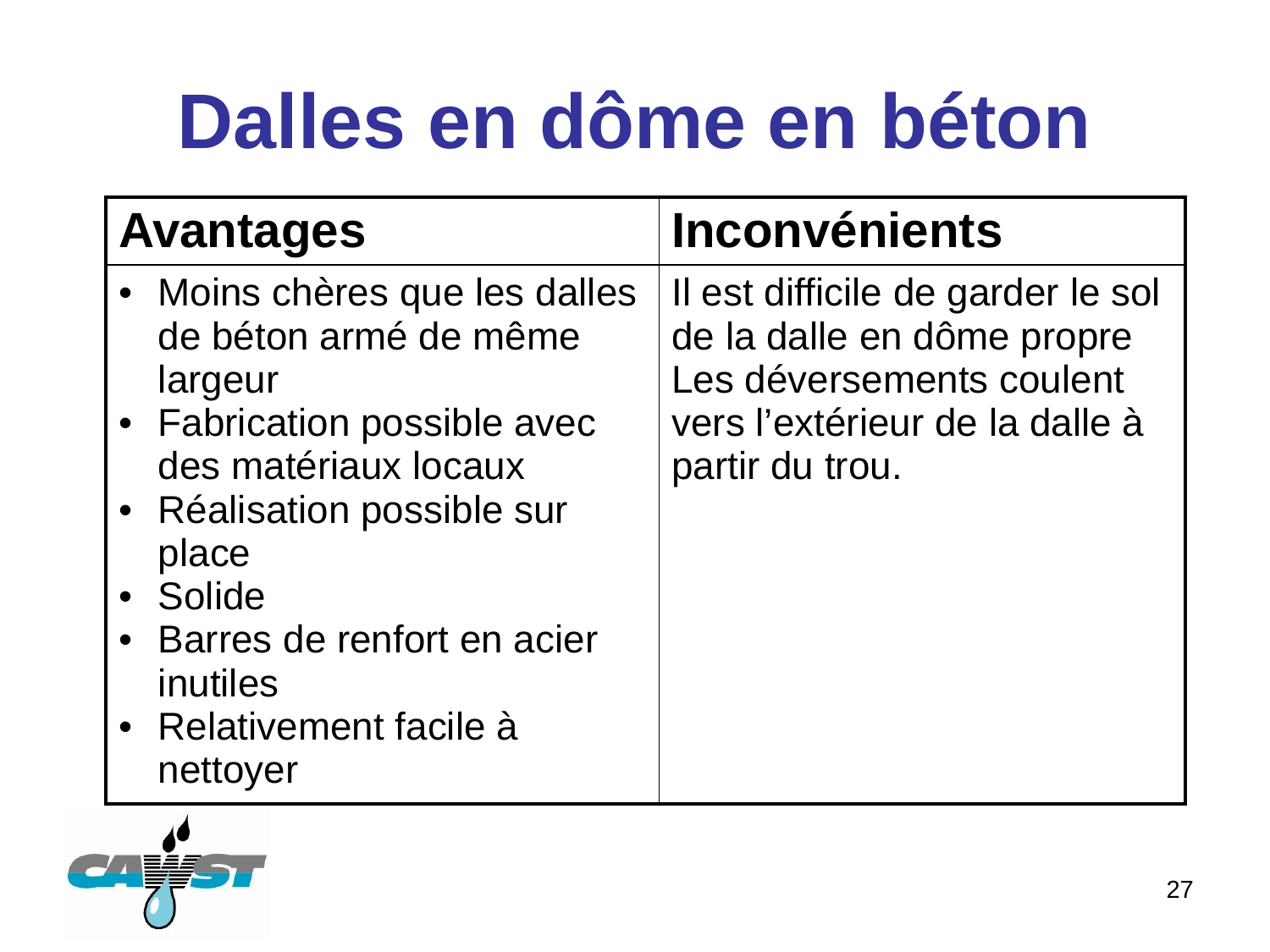

# Dalles en dôme en béton
| Avantages | Inconvénients |
| --- | --- |
| Moins chères que les dalles de béton armé de même largeur Fabrication possible avec des matériaux locaux Réalisation possible sur place Solide Barres de renfort en acier inutiles Relativement facile à nettoyer | Il est difficile de garder le sol de la dalle en dôme propre Les déversements coulent vers l’extérieur de la dalle à partir du trou. |
27